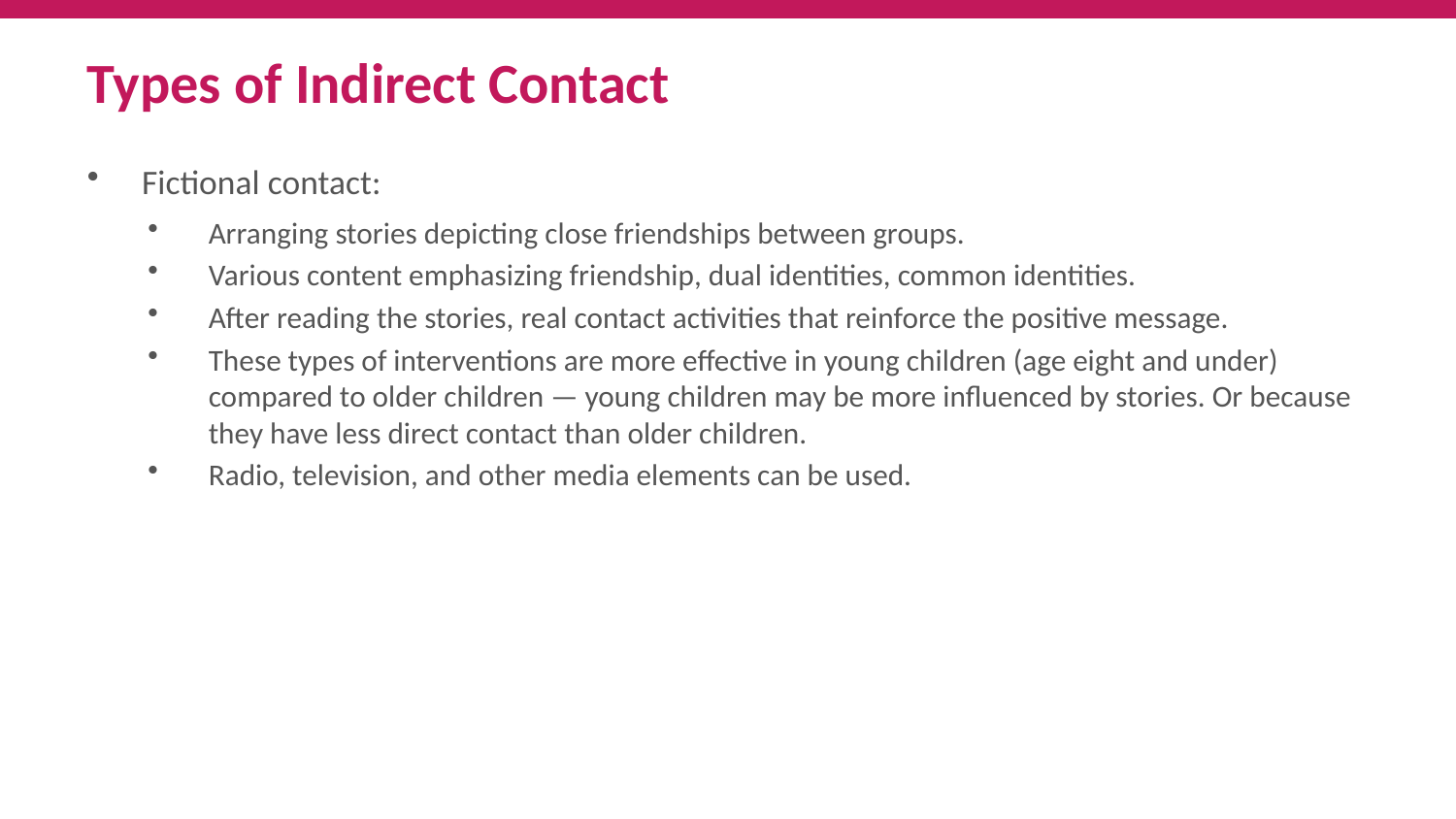

Types of Indirect Contact
Fictional contact:
Arranging stories depicting close friendships between groups.
Various content emphasizing friendship, dual identities, common identities.
After reading the stories, real contact activities that reinforce the positive message.
These types of interventions are more effective in young children (age eight and under) compared to older children — young children may be more influenced by stories. Or because they have less direct contact than older children.
Radio, television, and other media elements can be used.